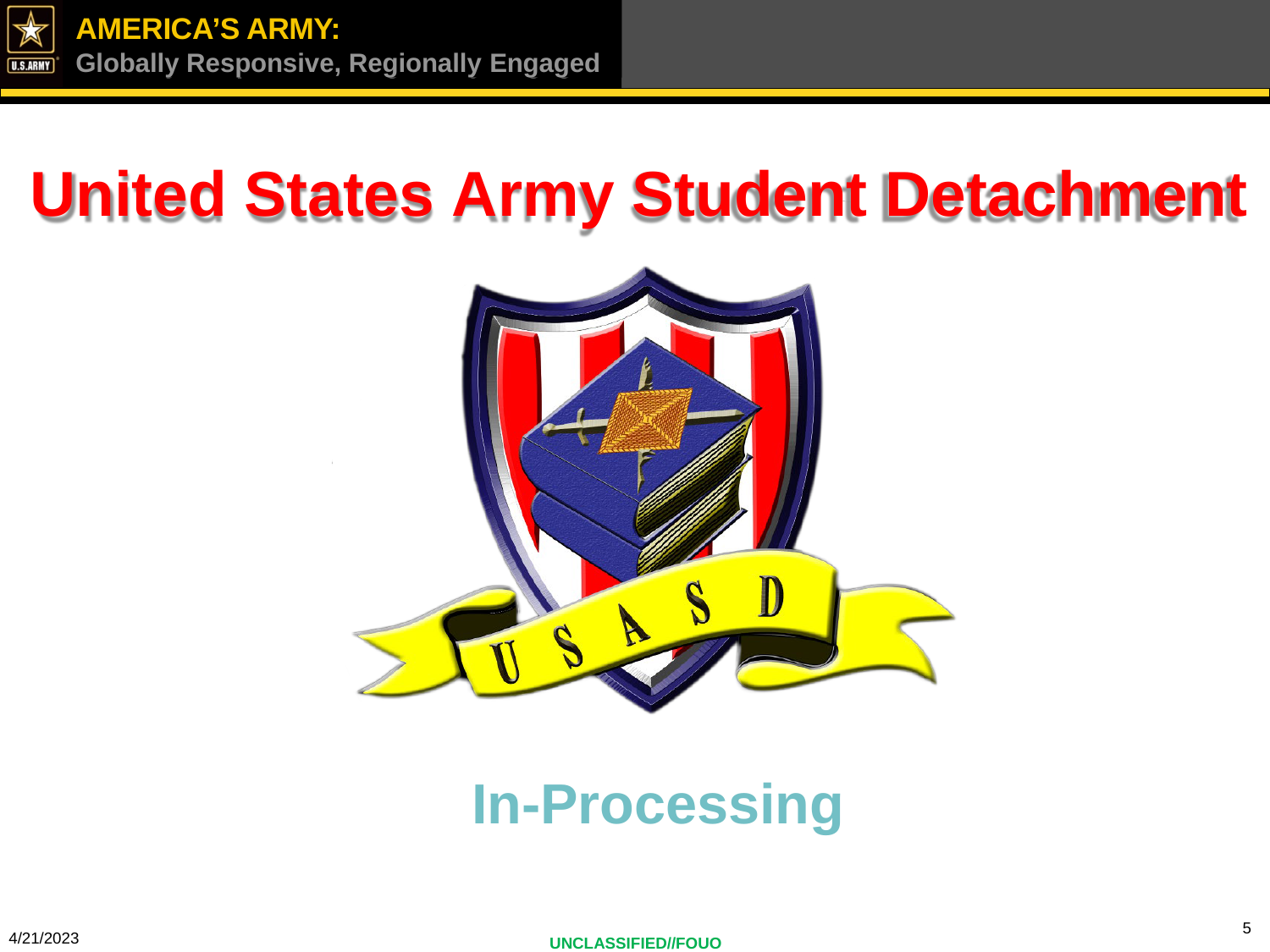

AMERICA’S ARMY:
Globally Responsive, Regionally Engaged
UNCLASS/FOUO

United States Army Student Detachment

In-Processing
5
4/21/2023